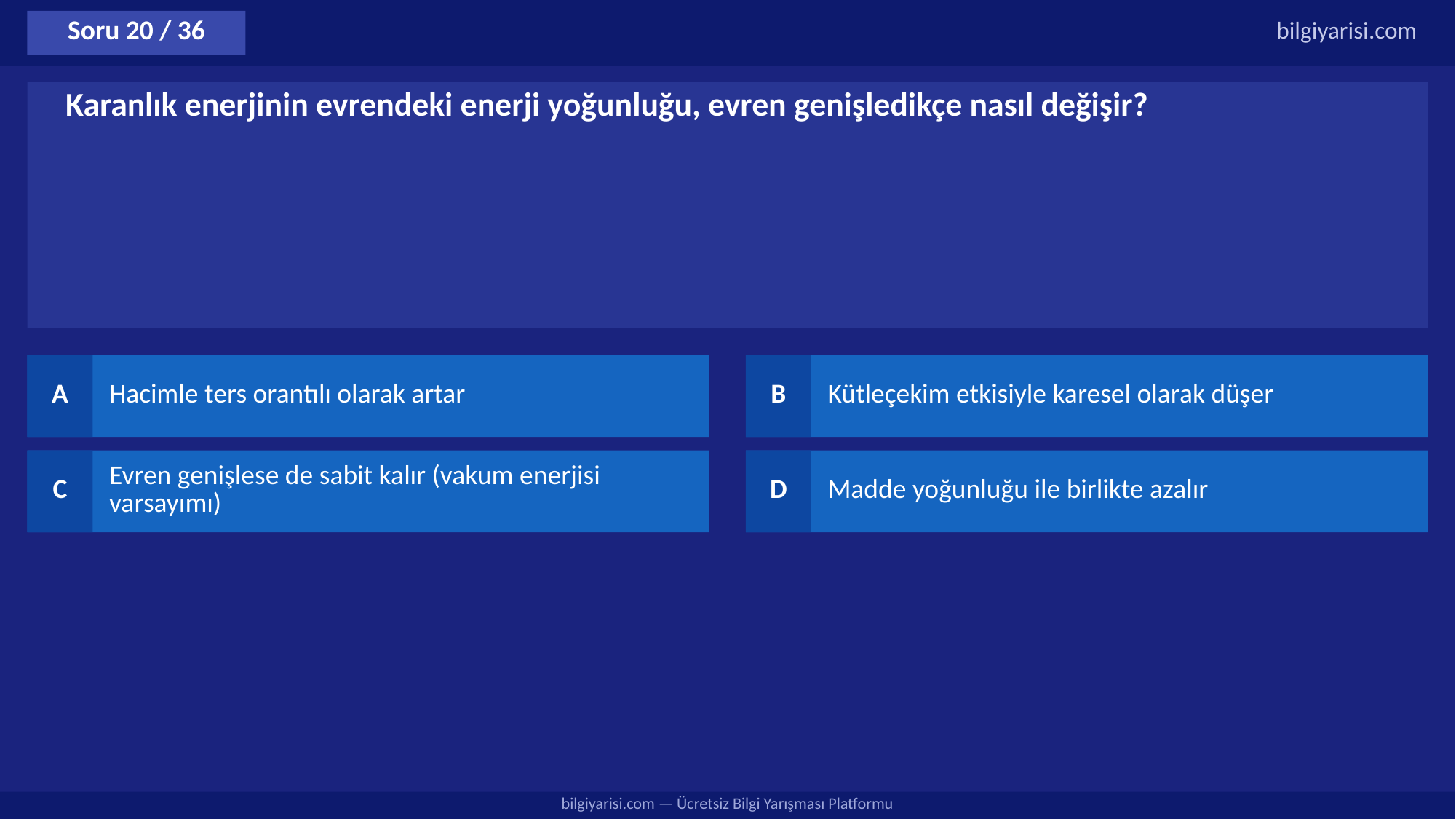

Soru 20 / 36
bilgiyarisi.com

Karanlık enerjinin evrendeki enerji yoğunluğu, evren genişledikçe nasıl değişir?

A
Hacimle ters orantılı olarak artar

B
Kütleçekim etkisiyle karesel olarak düşer

C
Evren genişlese de sabit kalır (vakum enerjisi varsayımı)

D
Madde yoğunluğu ile birlikte azalır
bilgiyarisi.com — Ücretsiz Bilgi Yarışması Platformu